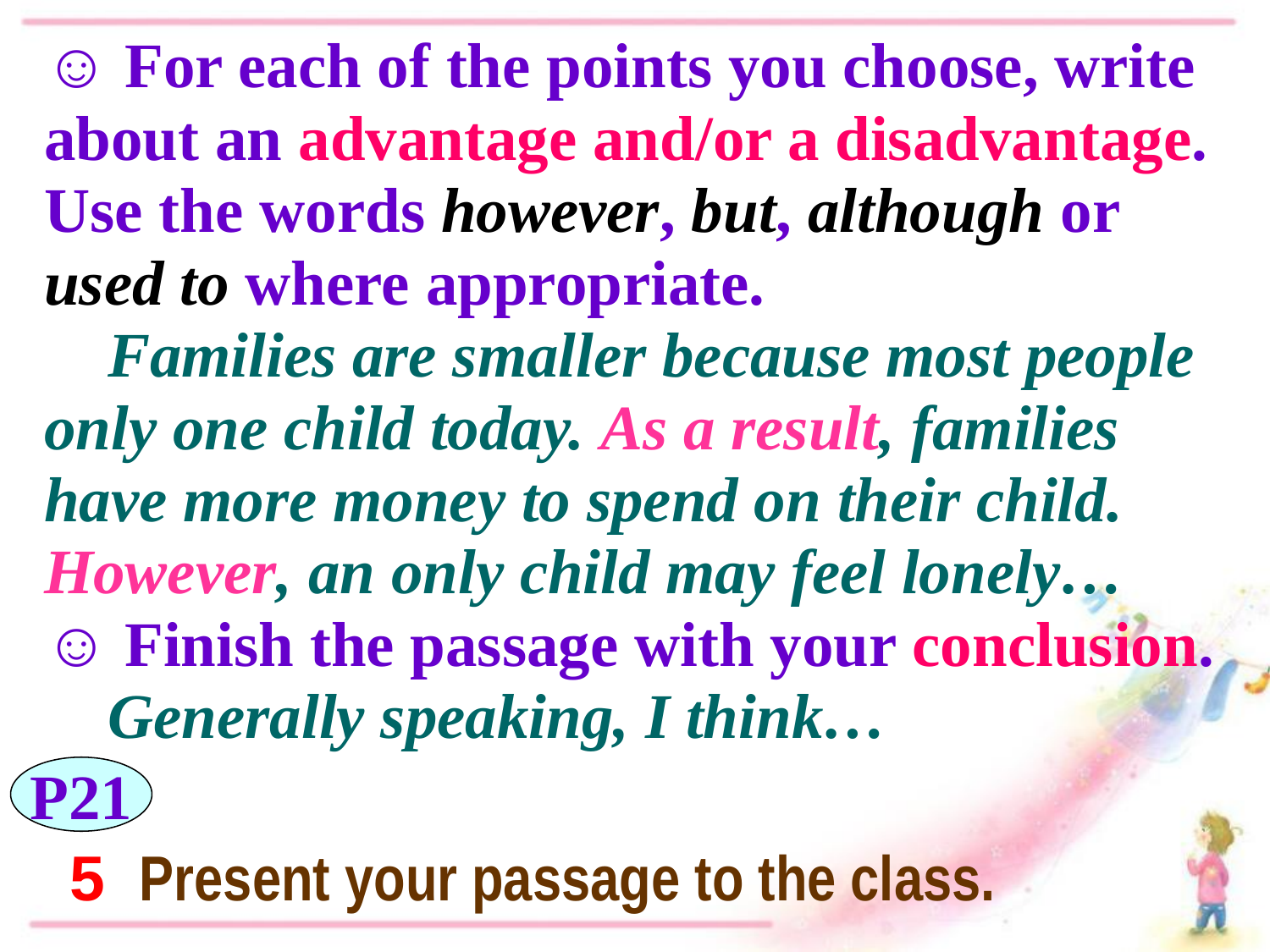

☺ For each of the points you choose, write about an advantage and/or a disadvantage. Use the words however, but, although or used to where appropriate.
    Families are smaller because most people only one child today. As a result, families have more money to spend on their child. However, an only child may feel lonely…
☺ Finish the passage with your conclusion.
    Generally speaking, I think…
P21
5
Present your passage to the class.